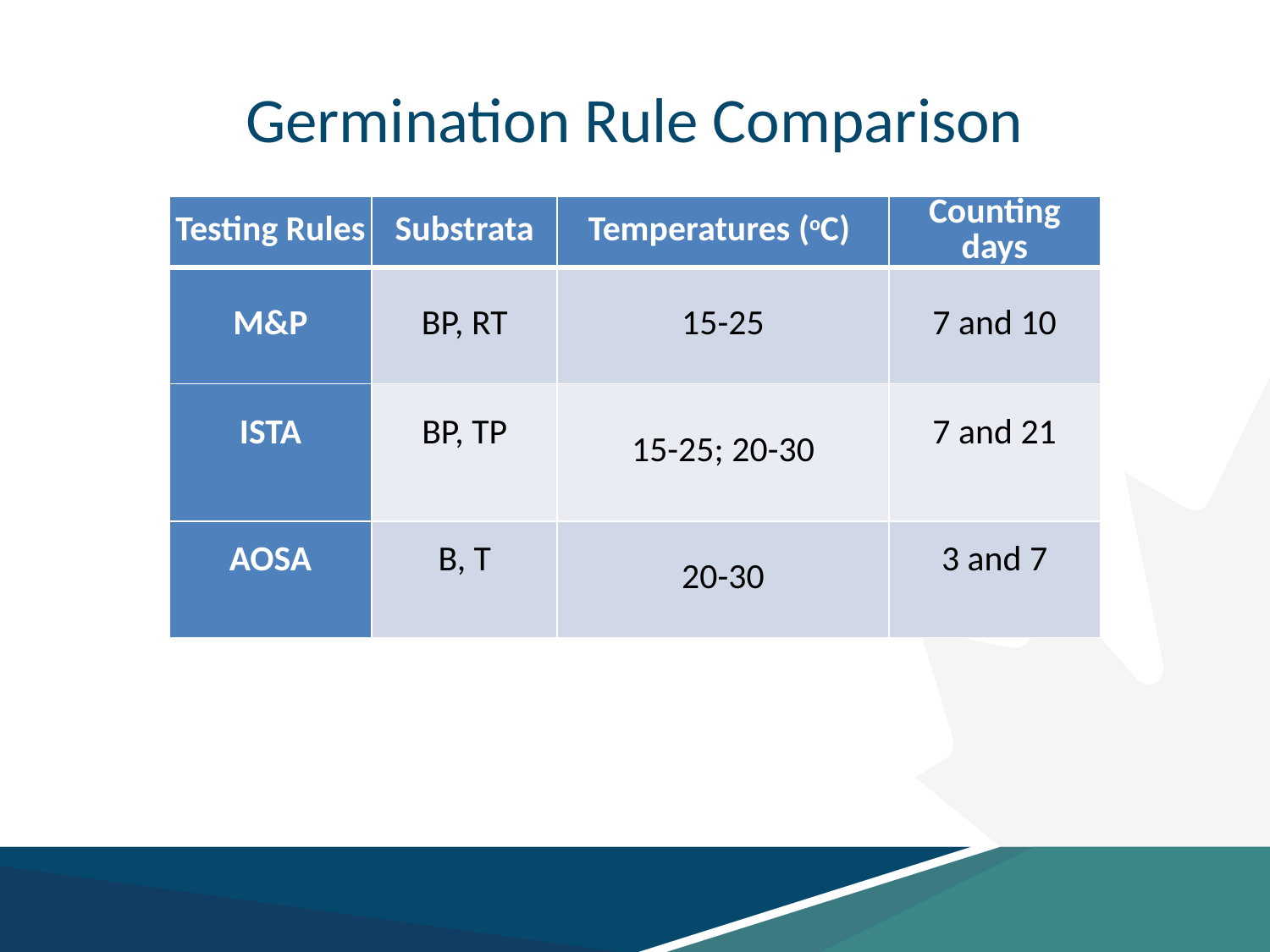

# Germination Rule Comparison
| Testing Rules | Substrata | Temperatures (oC) | Counting days |
| --- | --- | --- | --- |
| M&P | BP, RT | 15-25 | 7 and 10 |
| ISTA | BP, TP | 15-25; 20-30 | 7 and 21 |
| AOSA | B, T | 20-30 | 3 and 7 |